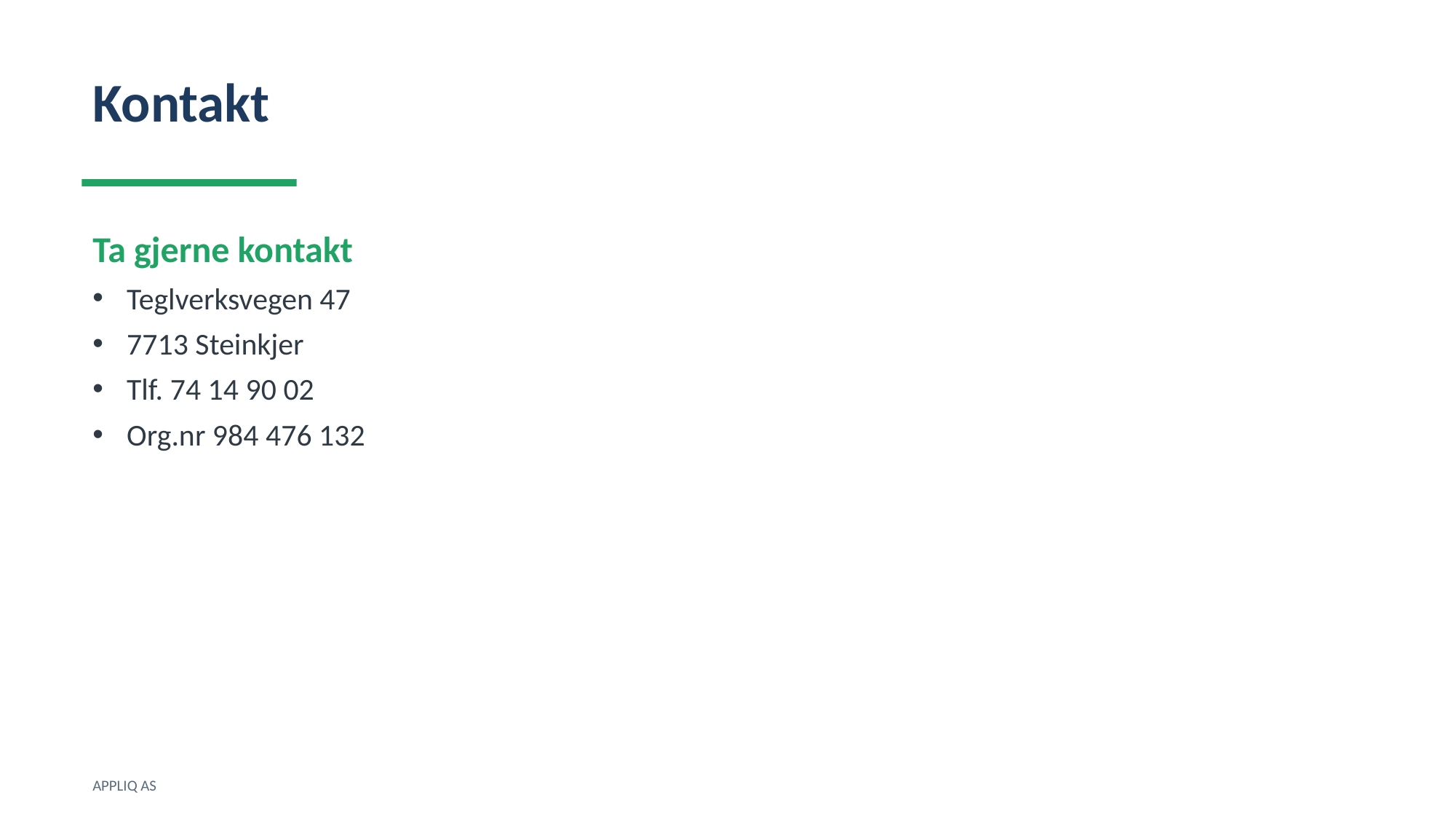

Kontakt

Ta gjerne kontakt
Teglverksvegen 47
7713 Steinkjer
Tlf. 74 14 90 02
Org.nr 984 476 132
APPLIQ AS